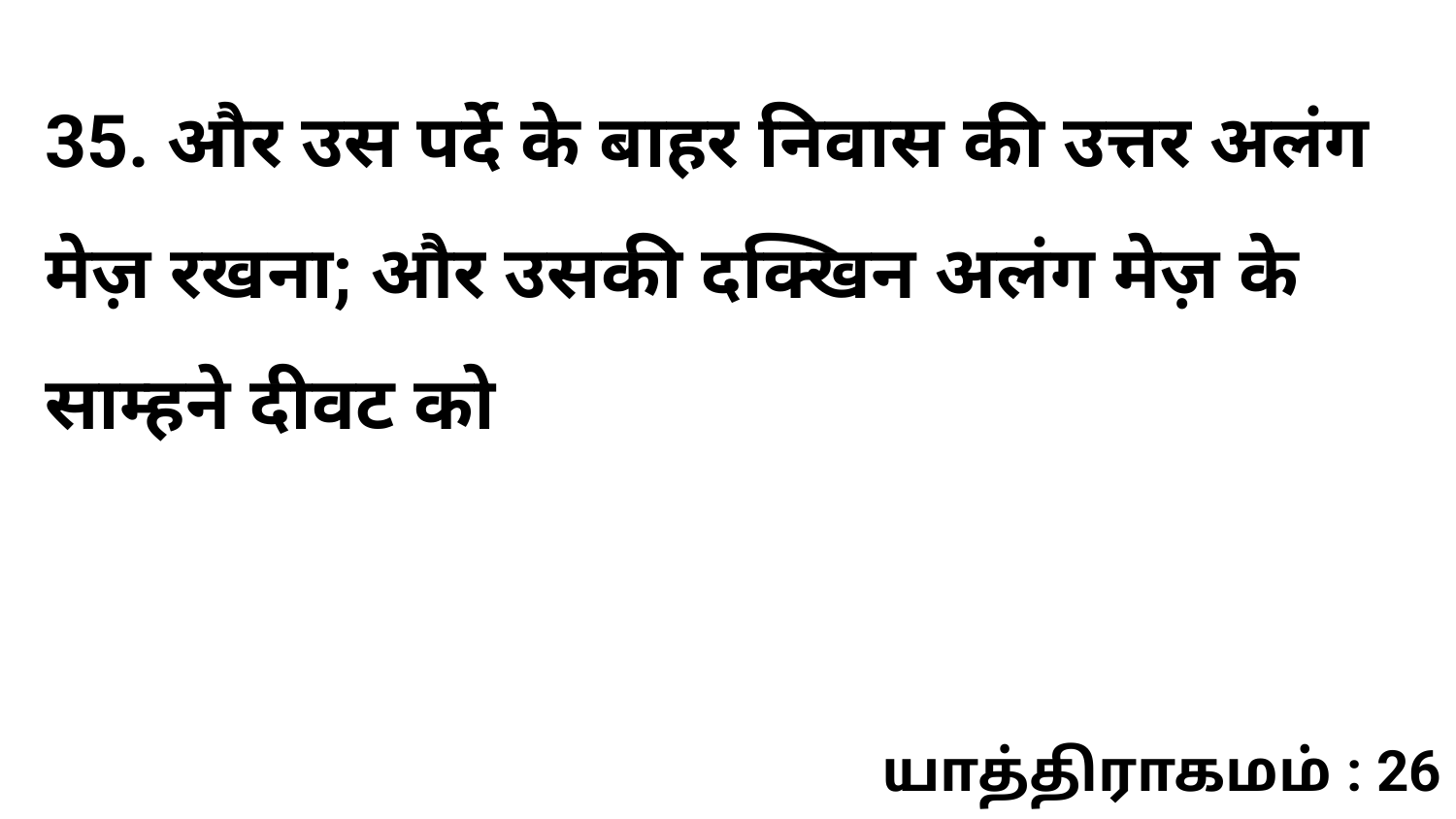

35. और उस पर्दे के बाहर निवास की उत्तर अलंग मेज़ रखना; और उसकी दक्खिन अलंग मेज़ के साम्हने दीवट को
யாத்திராகமம் : 26